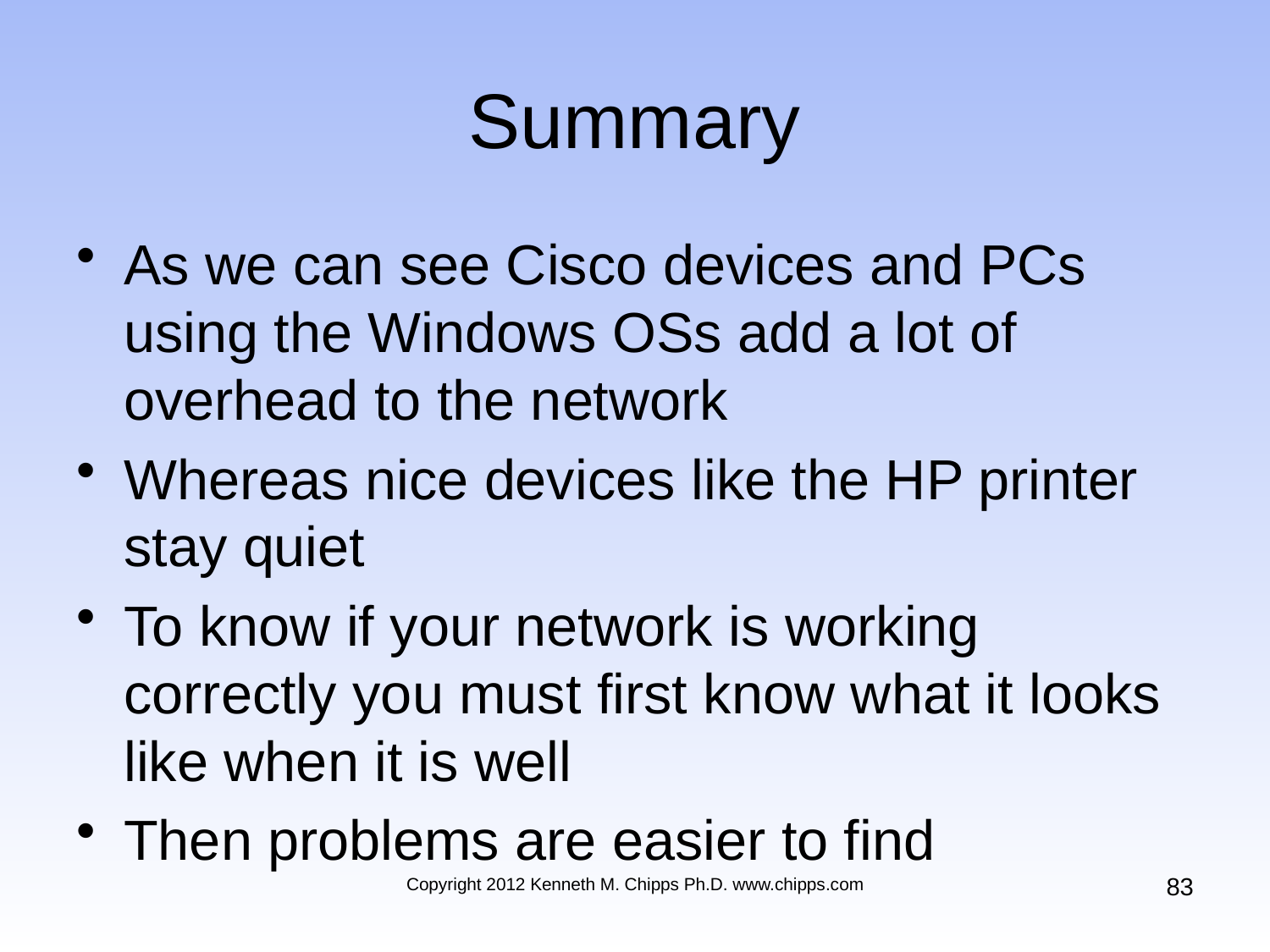

# Summary
As we can see Cisco devices and PCs using the Windows OSs add a lot of overhead to the network
Whereas nice devices like the HP printer stay quiet
To know if your network is working correctly you must first know what it looks like when it is well
Then problems are easier to find
83
Copyright 2012 Kenneth M. Chipps Ph.D. www.chipps.com